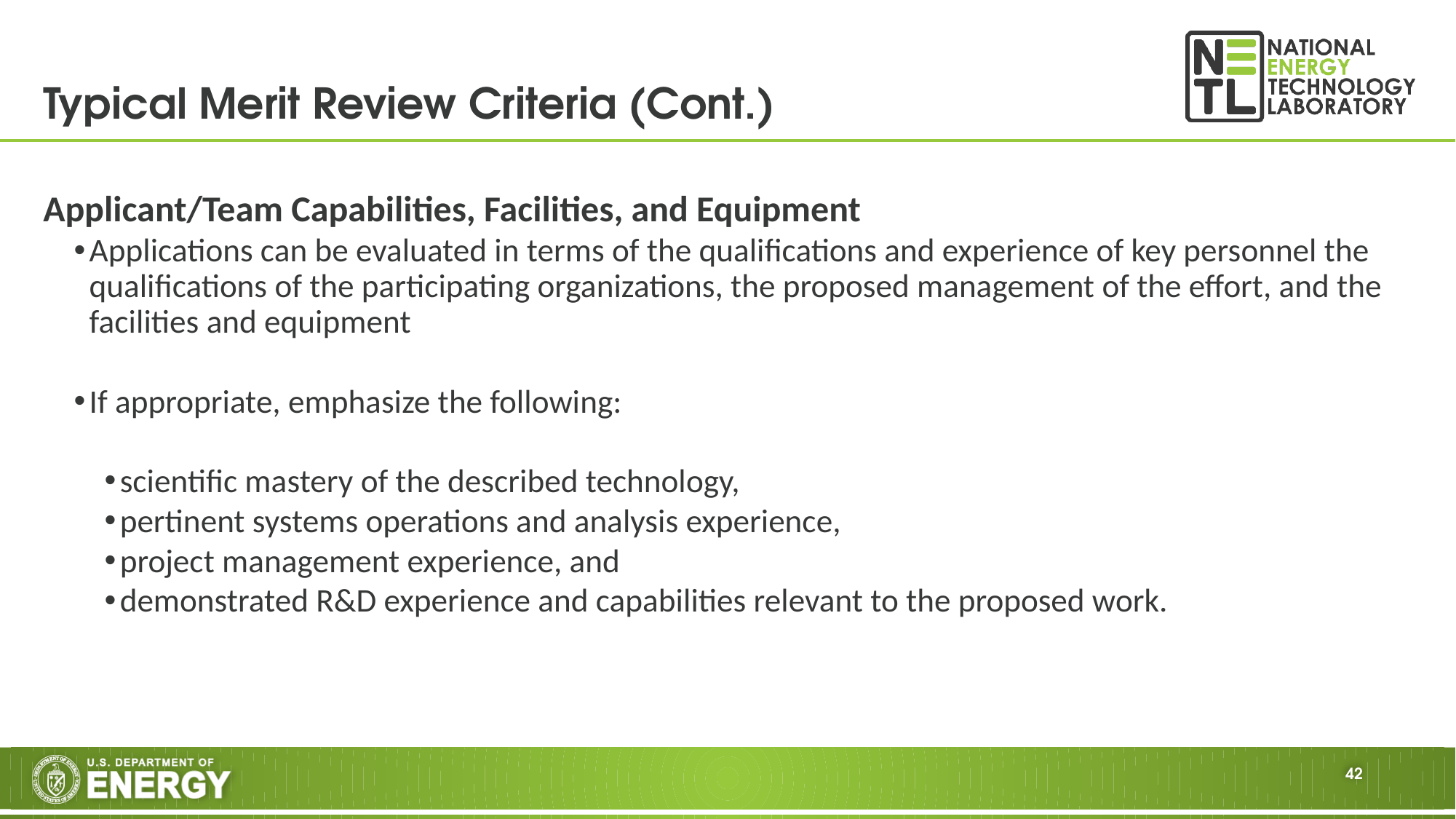

# Typical Merit Review Criteria (Cont.)
Applicant/Team Capabilities, Facilities, and Equipment
Applications can be evaluated in terms of the qualifications and experience of key personnel the qualifications of the participating organizations, the proposed management of the effort, and the facilities and equipment

If appropriate, emphasize the following:

scientific mastery of the described technology,
pertinent systems operations and analysis experience,
project management experience, and
demonstrated R&D experience and capabilities relevant to the proposed work.